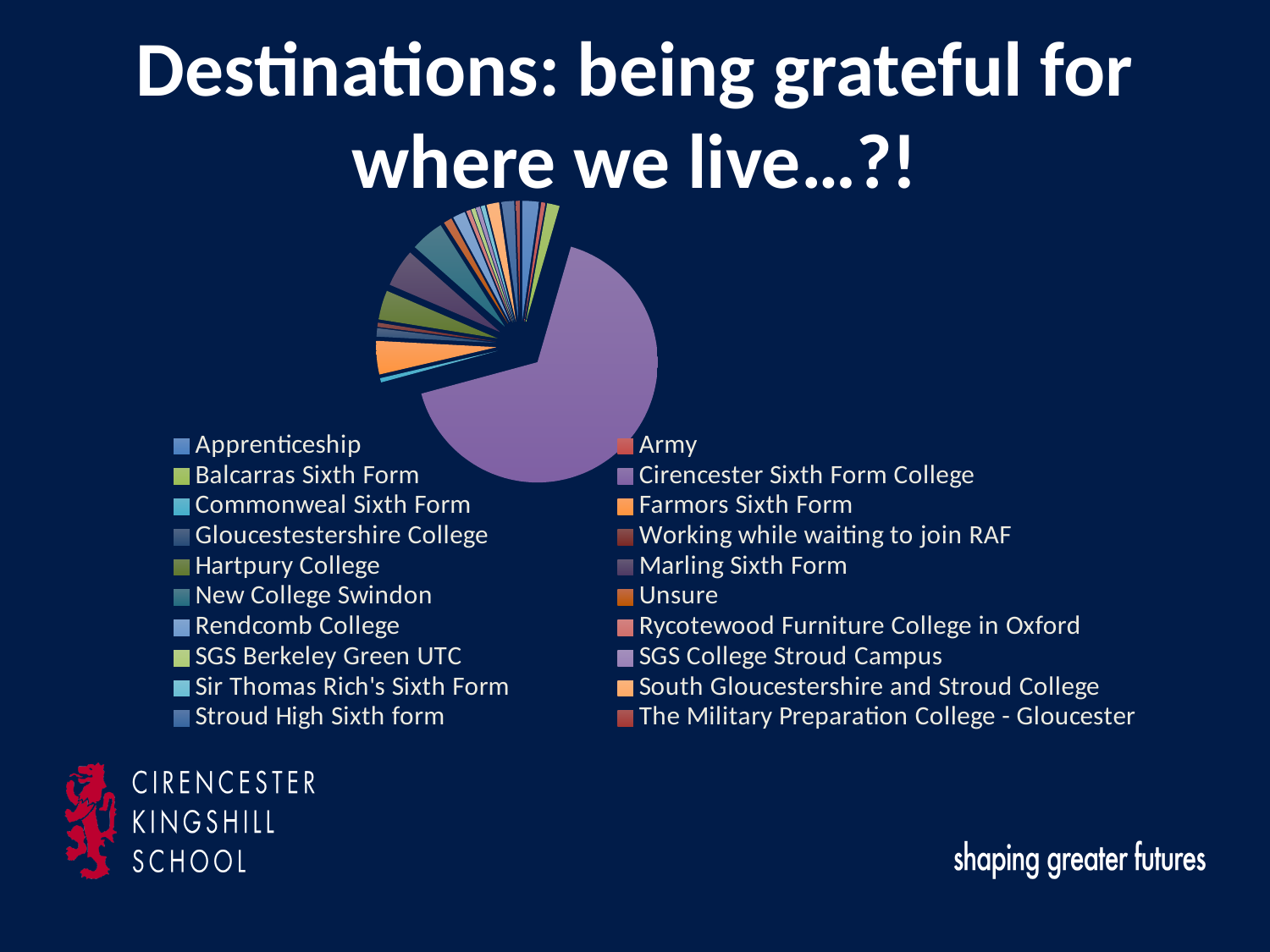

Destinations: being grateful for where we live…?!

### Chart

| Category |  |
|---|---|
| Apprenticeship | 4.0 |
| Army | 1.0 |
| Balcarras Sixth Form | 3.0 |
| Cirencester Sixth Form College | 118.0 |
| Commonweal Sixth Form | 1.0 |
| Farmors Sixth Form | 8.0 |
| Gloucestestershire College  | 2.0 |
| Working while waiting to join RAF | 1.0 |
| Hartpury College | 7.0 |
| Marling Sixth Form | 9.0 |
| New College Swindon | 8.0 |
| Unsure | 2.0 |
| Rendcomb College | 3.0 |
| Rycotewood Furniture College in Oxford  | 1.0 |
| SGS Berkeley Green UTC | 1.0 |
| SGS College Stroud Campus | 1.0 |
| Sir Thomas Rich's Sixth Form | 1.0 |
| South Gloucestershire and Stroud College | 3.0 |
| Stroud High Sixth form | 3.0 |
| The Military Preparation College - Gloucester | 1.0 |